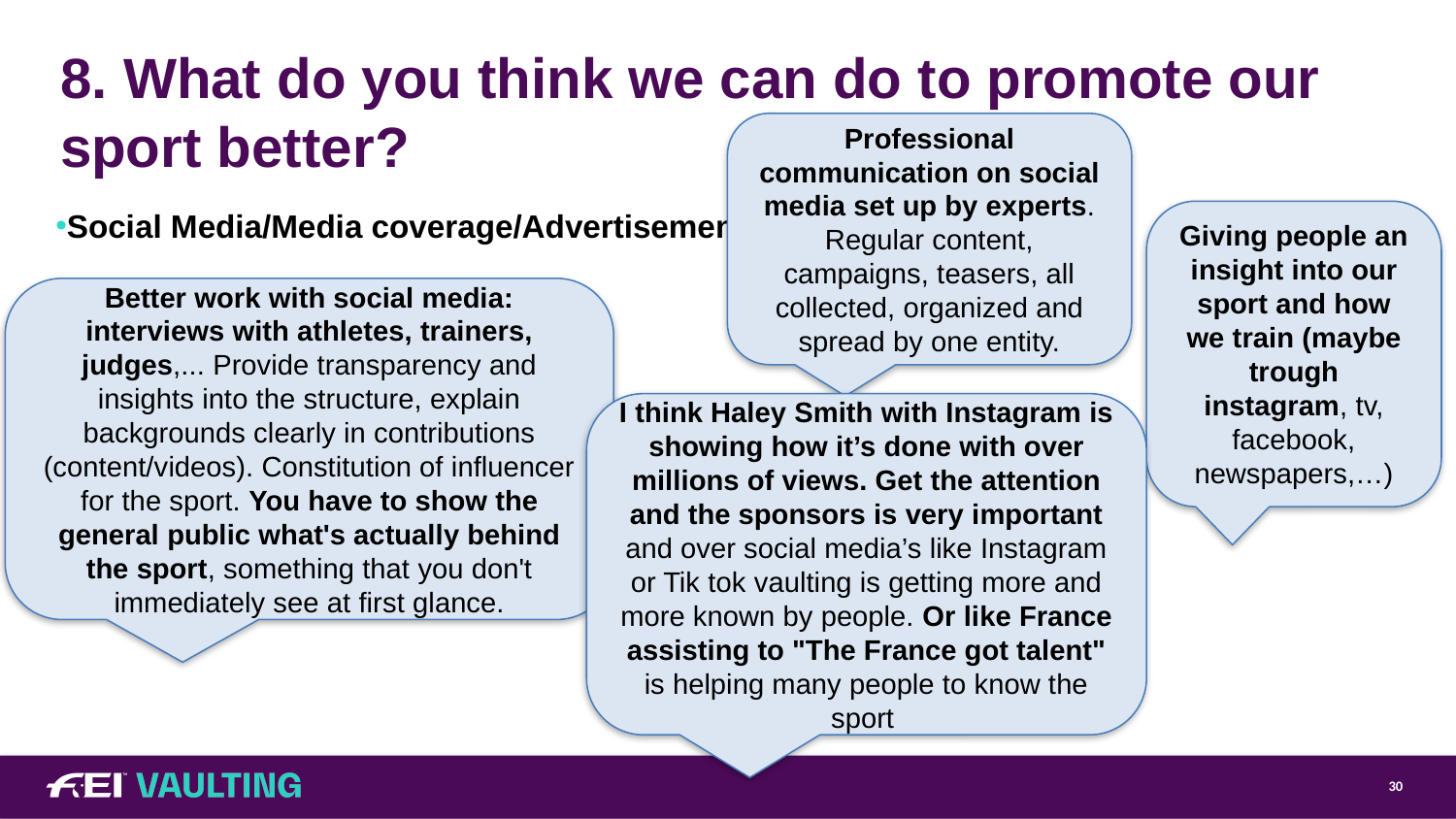

# 8. What do you think we can do to promote our sport better?
Professional communication on social media set up by experts. Regular content, campaigns, teasers, all collected, organized and spread by one entity.
Social Media/Media coverage/Advertisement
Giving people an insight into our sport and how we train (maybe trough instagram, tv, facebook, newspapers,…)
Better work with social media: interviews with athletes, trainers, judges,... Provide transparency and insights into the structure, explain backgrounds clearly in contributions (content/videos). Constitution of influencer for the sport. You have to show the general public what's actually behind the sport, something that you don't immediately see at first glance.
I think Haley Smith with Instagram is showing how it’s done with over millions of views. Get the attention and the sponsors is very important and over social media’s like Instagram or Tik tok vaulting is getting more and more known by people. Or like France assisting to "The France got talent" is helping many people to know the sport